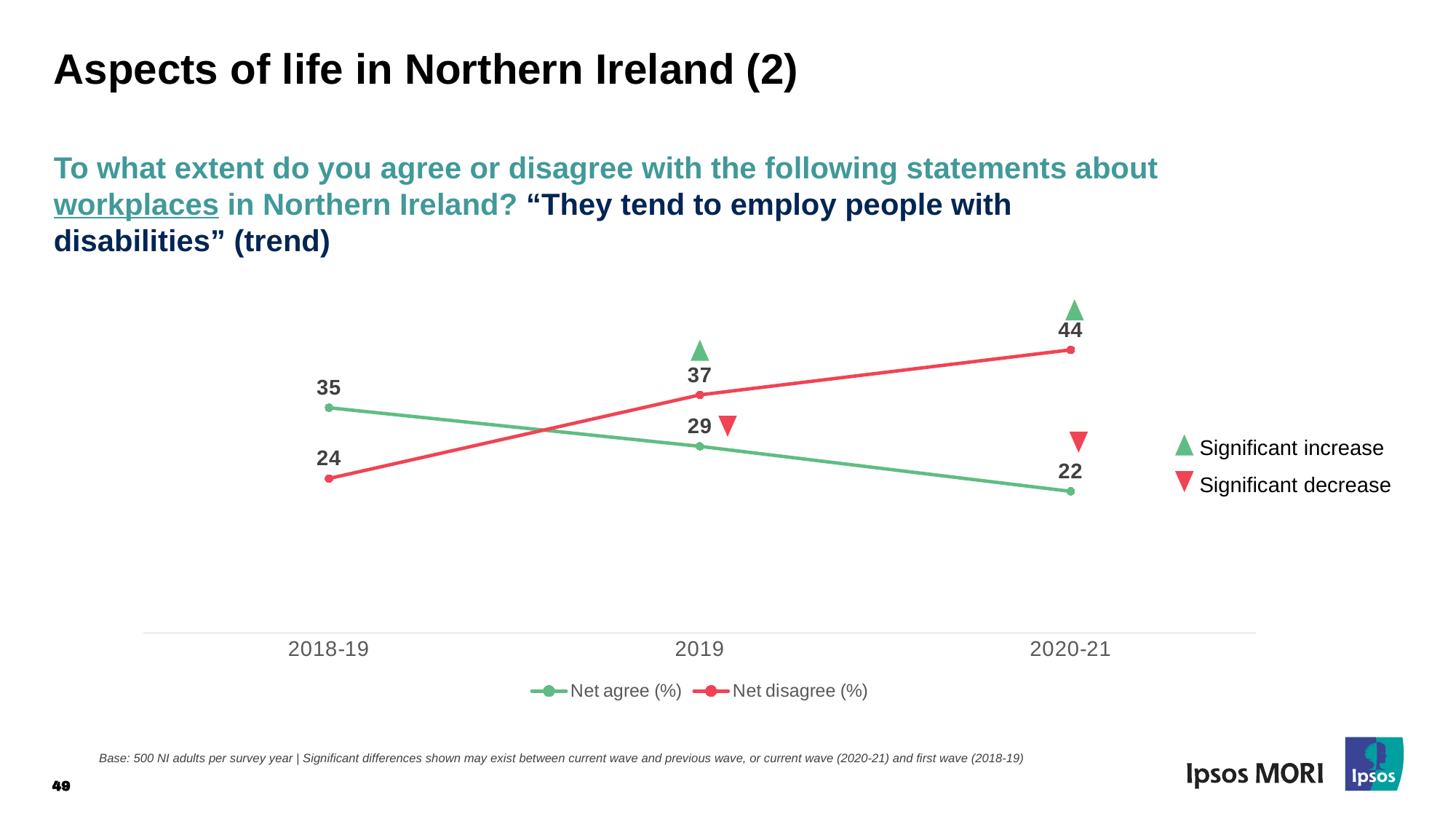

# Aspects of life in Northern Ireland (2)
To what extent do you agree or disagree with the following statements about workplaces in Northern Ireland? “They tend to employ people with disabilities” (trend)

### Chart

| Category | Net agree (%) | Net disagree (%) |
|---|---|---|
| 2018-19 | 35.0 | 24.0 |
| 2019 | 29.0 | 37.0 |
| 2020-21 | 22.0 | 44.0 |

Significant increase

Significant decrease

49
Base: 500 NI adults per survey year | Significant differences shown may exist between current wave and previous wave, or current wave (2020-21) and first wave (2018-19)